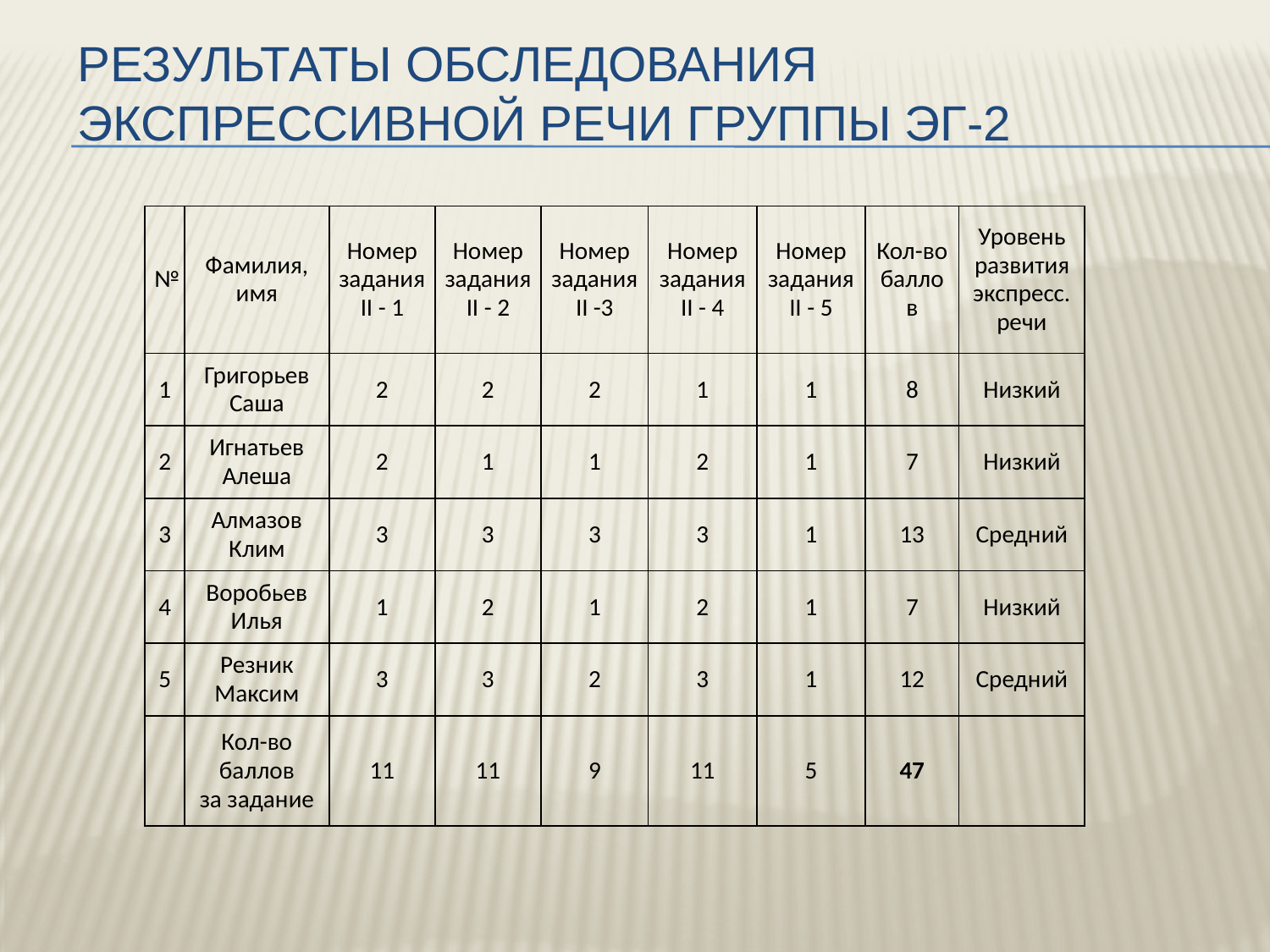

# Результаты обследования экспрессивной речи группы ЭГ-2
| № | Фамилия, имя | Номер задания II - 1 | Номер задания II - 2 | Номер задания II -3 | Номер задания II - 4 | Номер задания II - 5 | Кол-во баллов | Уровень развития экспресс.речи |
| --- | --- | --- | --- | --- | --- | --- | --- | --- |
| 1 | Григорьев Саша | 2 | 2 | 2 | 1 | 1 | 8 | Низкий |
| 2 | Игнатьев Алеша | 2 | 1 | 1 | 2 | 1 | 7 | Низкий |
| 3 | Алмазов Клим | 3 | 3 | 3 | 3 | 1 | 13 | Средний |
| 4 | Воробьев Илья | 1 | 2 | 1 | 2 | 1 | 7 | Низкий |
| 5 | Резник Максим | 3 | 3 | 2 | 3 | 1 | 12 | Средний |
|  | Кол-во баллов за задание | 11 | 11 | 9 | 11 | 5 | 47 |  |